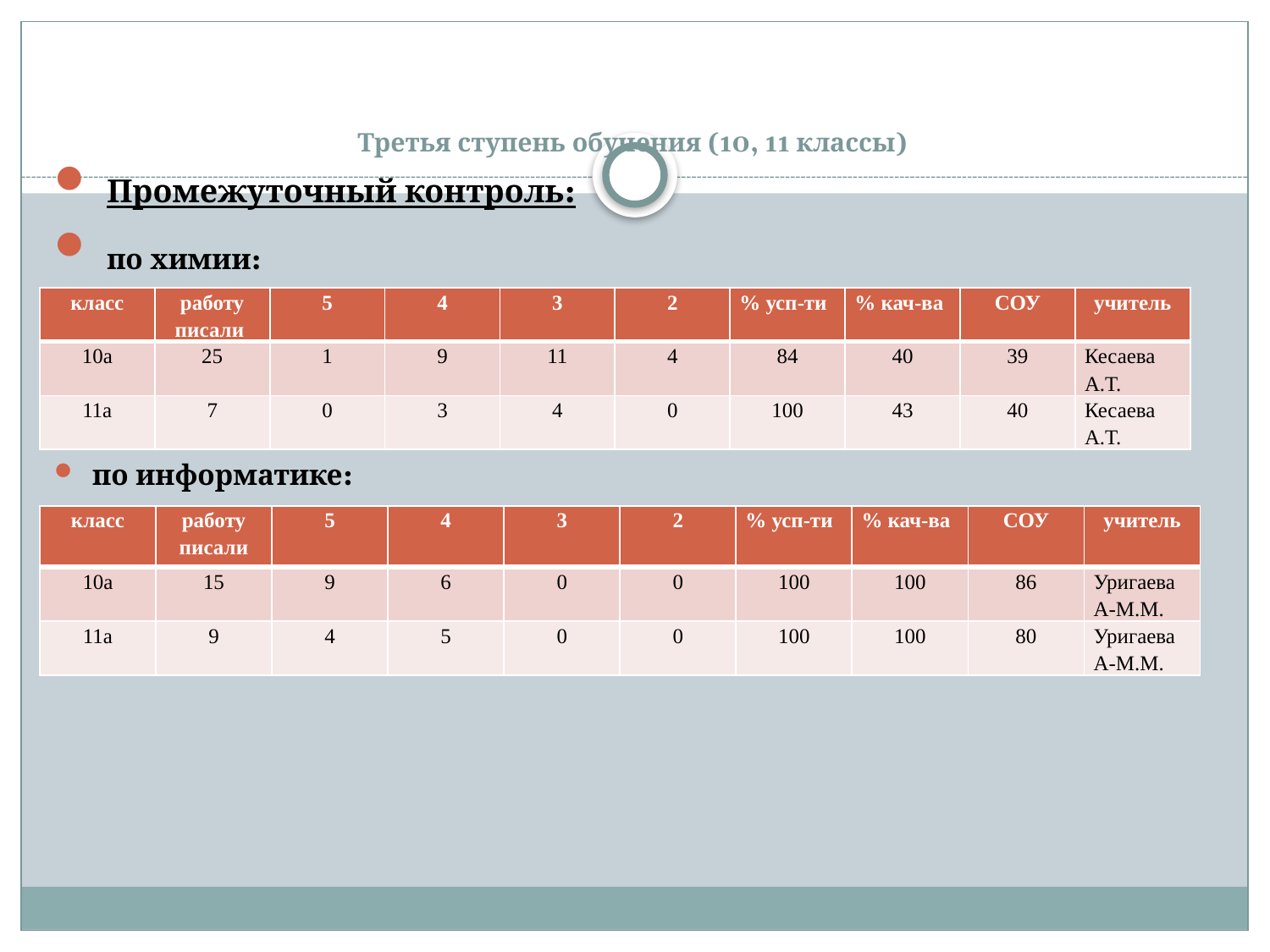

# Третья ступень обучения (10, 11 классы)
 Промежуточный контроль:
 по химии:

по информатике:

| класс | работу писали | 5 | 4 | 3 | 2 | % усп-ти | % кач-ва | СОУ | учитель |
| --- | --- | --- | --- | --- | --- | --- | --- | --- | --- |
| 10а | 25 | 1 | 9 | 11 | 4 | 84 | 40 | 39 | Кесаева А.Т. |
| 11а | 7 | 0 | 3 | 4 | 0 | 100 | 43 | 40 | Кесаева А.Т. |
| класс | работу писали | 5 | 4 | 3 | 2 | % усп-ти | % кач-ва | СОУ | учитель |
| --- | --- | --- | --- | --- | --- | --- | --- | --- | --- |
| 10а | 15 | 9 | 6 | 0 | 0 | 100 | 100 | 86 | Уригаева А-М.М. |
| 11а | 9 | 4 | 5 | 0 | 0 | 100 | 100 | 80 | Уригаева А-М.М. |